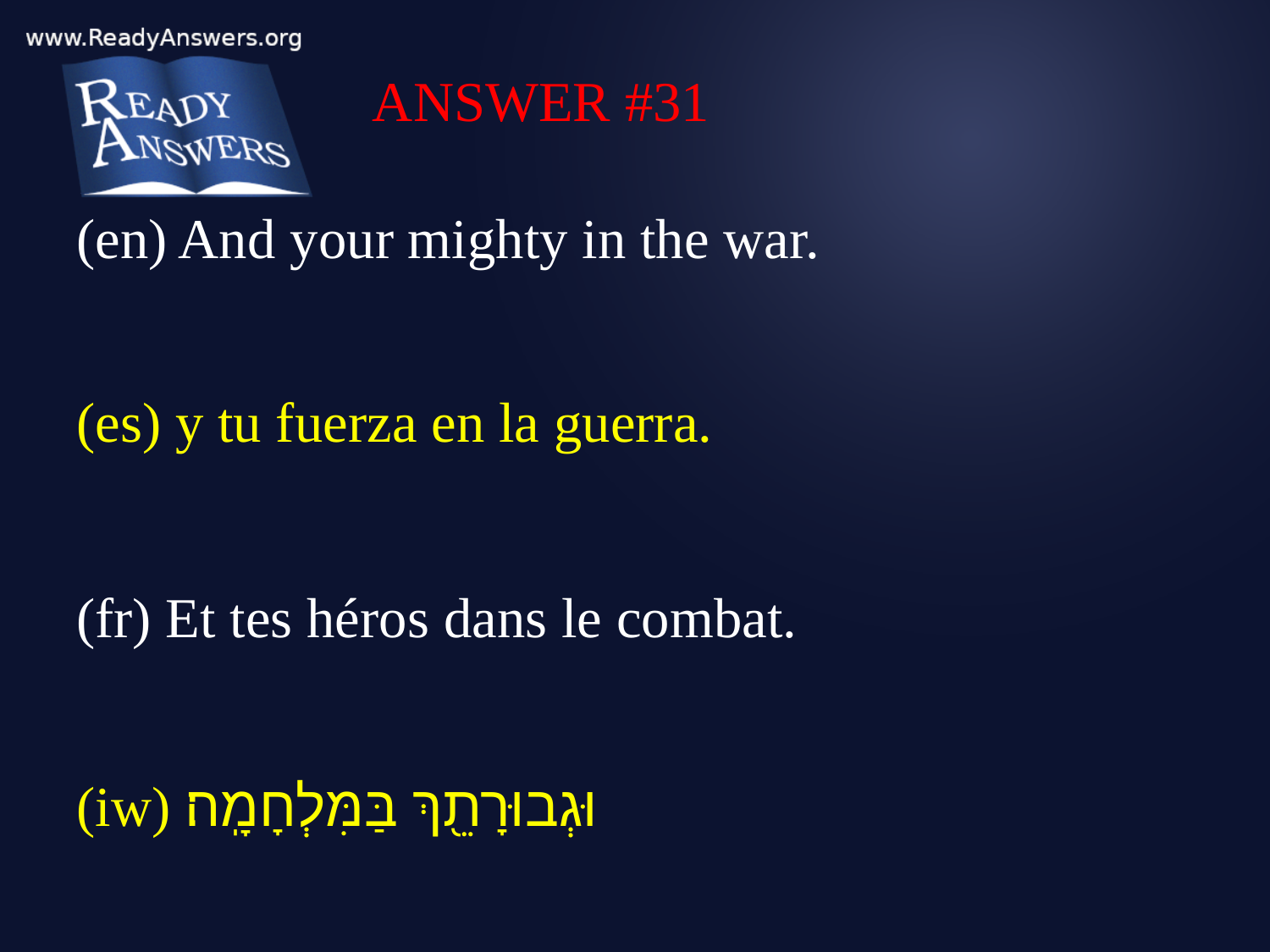

ANSWER #31
(en) And your mighty in the war.
(es) y tu fuerza en la guerra.
(fr) Et tes héros dans le combat.
(iw) וּגְבוּרָתֵ֖ךְ בַּמִּלְחָמָֽה׃